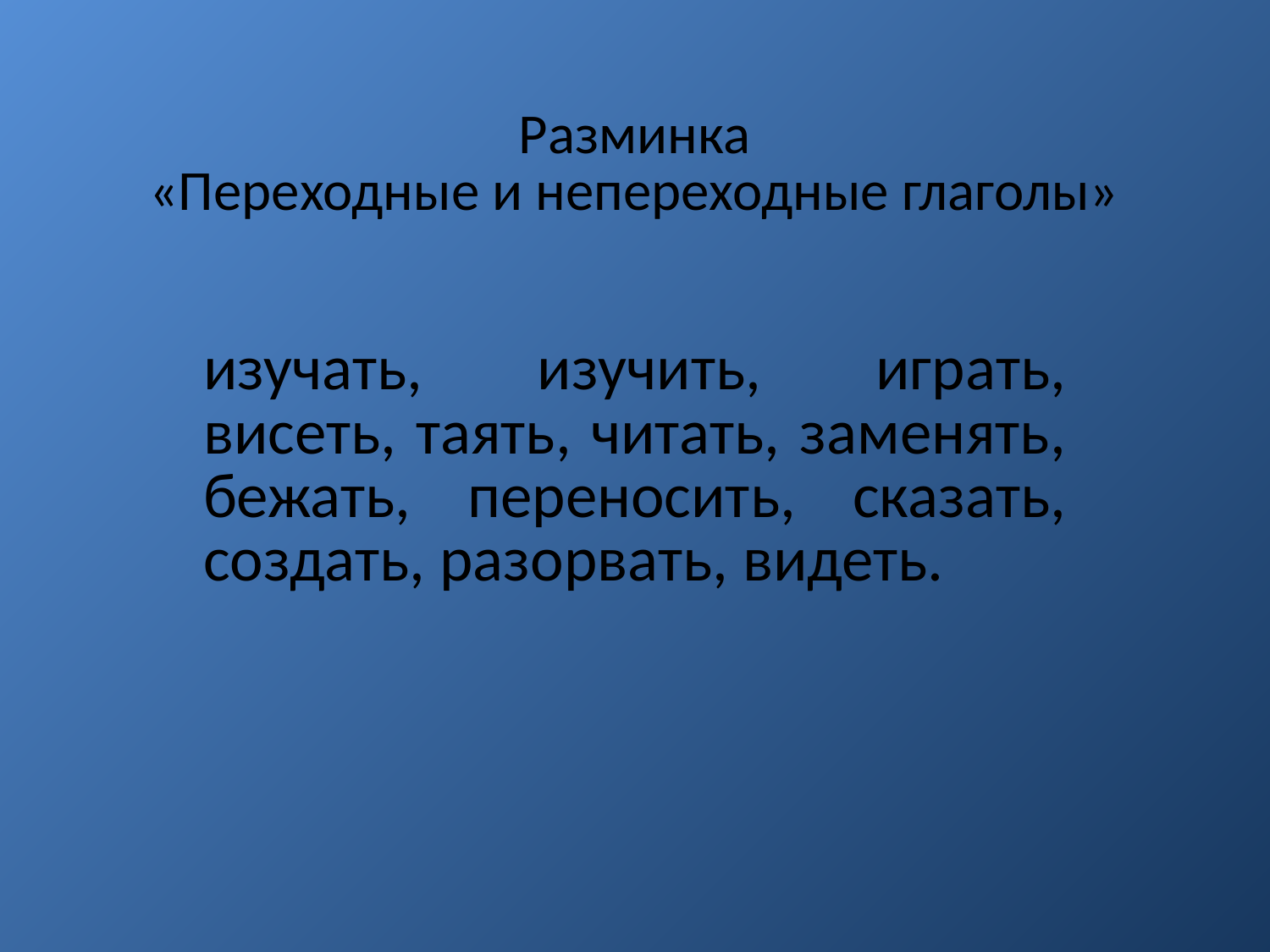

# Разминка «Переходные и непереходные глаголы»
изучать, изучить, играть, висеть, таять, читать, заменять, бежать, переносить, сказать, создать, разорвать, видеть.